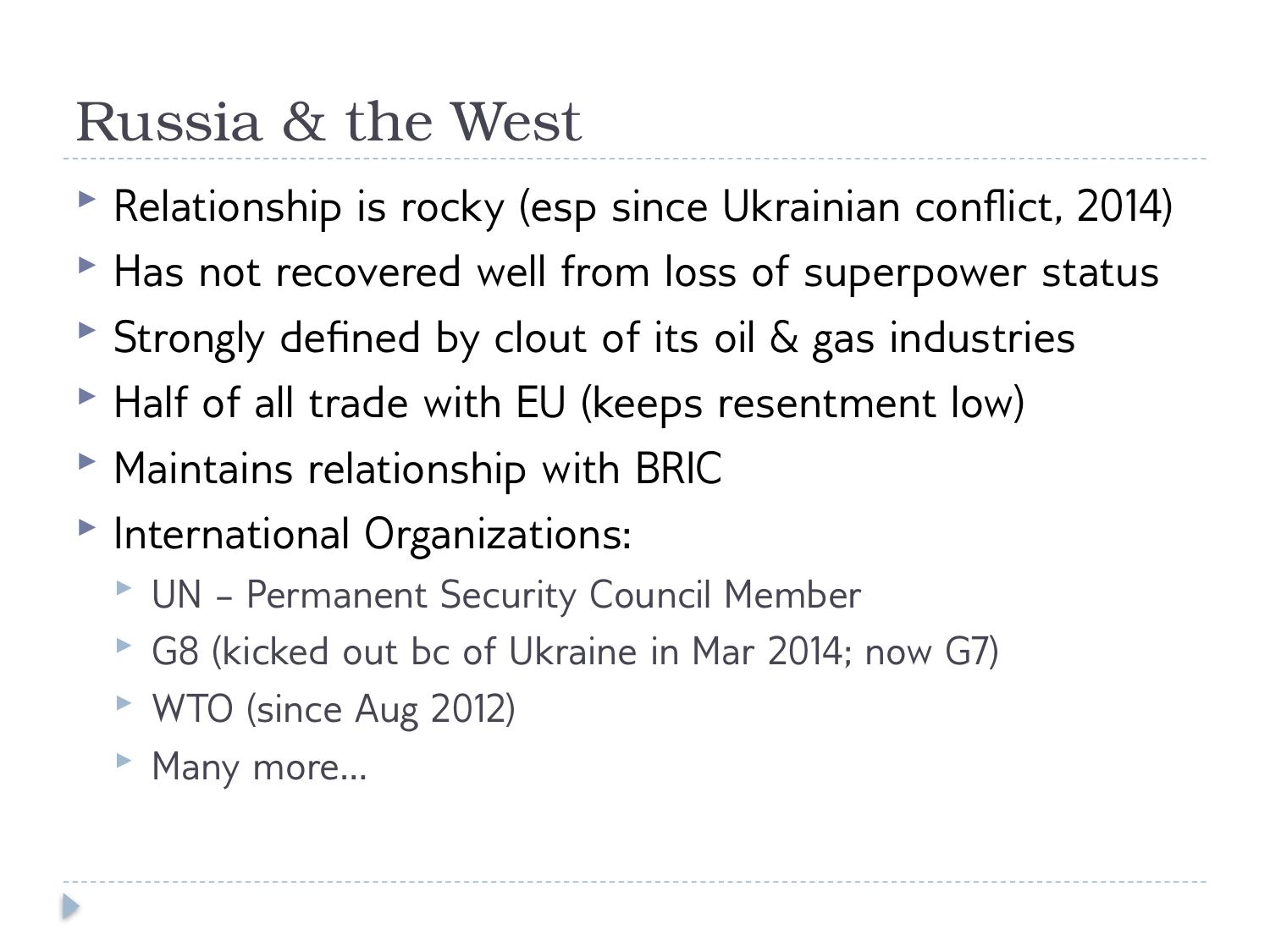

# Russia & the West
Relationship is rocky (esp since Ukrainian conflict, 2014)
Has not recovered well from loss of superpower status
Strongly defined by clout of its oil & gas industries
Half of all trade with EU (keeps resentment low)
Maintains relationship with BRIC
International Organizations:
UN – Permanent Security Council Member
G8 (kicked out bc of Ukraine in Mar 2014; now G7)
WTO (since Aug 2012)
Many more…